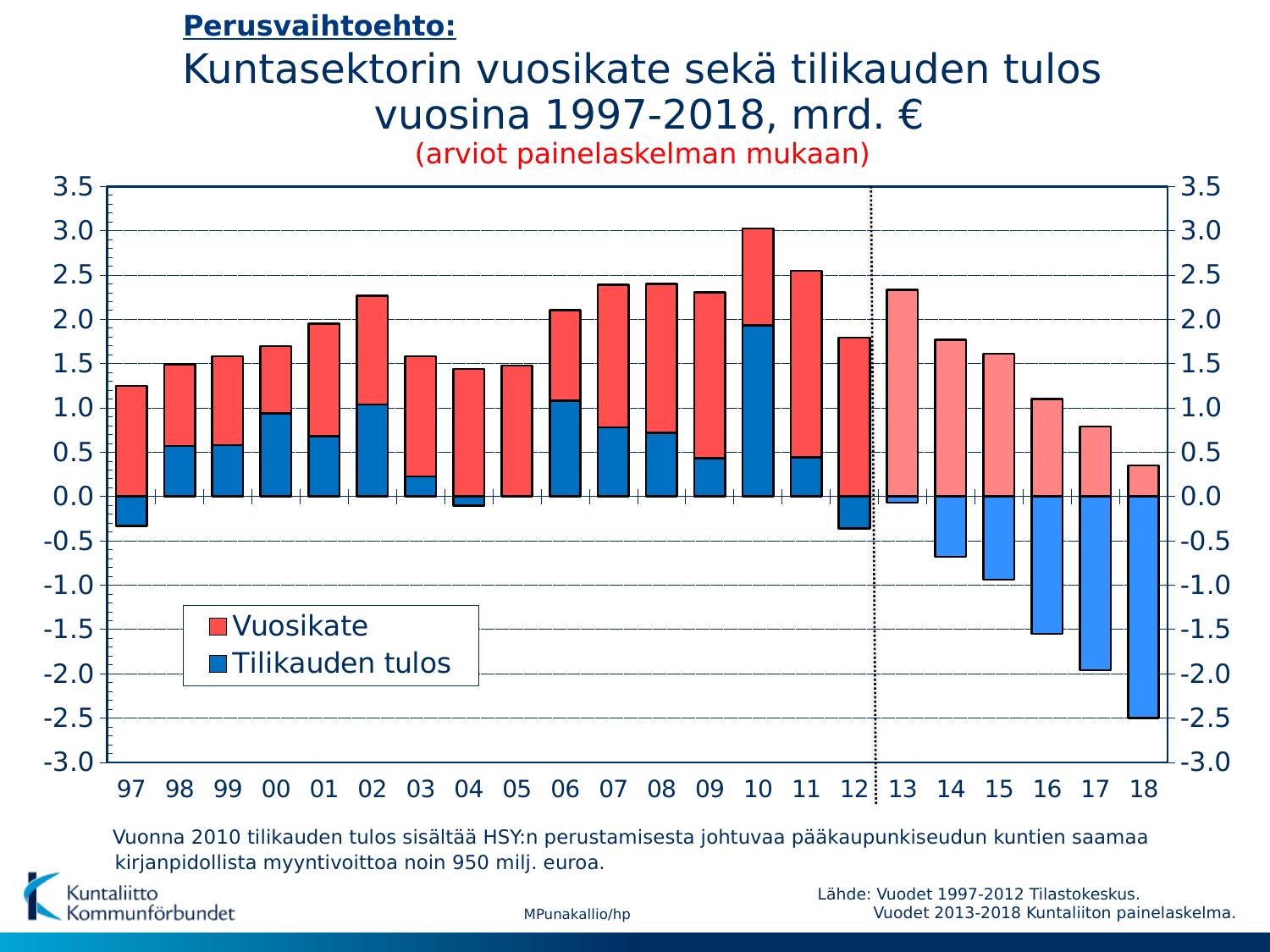

Perusvaihtoehto:
Kuntasektorin vuosikate sekä tilikauden tulos
 vuosina 1997-2018, mrd. €
(arviot painelaskelman mukaan)

### Chart

| Category | Vuosikate | Tilikauden tulos |
|---|---|---|
| 97 | 1.249 | -0.334 |
| 98 | 1.492 | 0.569 |
| 99 | 1.582 | 0.578 |
| 00 | 1.698 | 0.939 |
| 01 | 1.953 | 0.681 |
| 02 | 2.263 | 1.038 |
| 03 | 1.584 | 0.225 |
| 04 | 1.44 | -0.106 |
| 05 | 1.477 | 0.005 |
| 06 | 2.104 | 1.084 |
| 07 | 2.387 | 0.782 |
| 08 | 2.401 | 0.718 |
| 09 | 2.306 | 0.43 |
| 10 | 3.025 | 1.93 |
| 11 | 2.548 | 0.44 |
| 12 | 1.792 | -0.361 |
| 13 | 2.33 | -0.07 |
| 14 | 1.77 | -0.68 |
| 15 | 1.61 | -0.94 |
| 16 | 1.1 | -1.55 |
| 17 | 0.79 | -1.96 |
| 18 | 0.35 | -2.5 |
 Vuonna 2010 tilikauden tulos sisältää HSY:n perustamisesta johtuvaa pääkaupunkiseudun kuntien saamaa
  kirjanpidollista myyntivoittoa noin 950 milj. euroa.
Lähde: Vuodet 1997-2012 Tilastokeskus.
           Vuodet 2013-2018 Kuntaliiton painelaskelma.
MPunakallio/hp